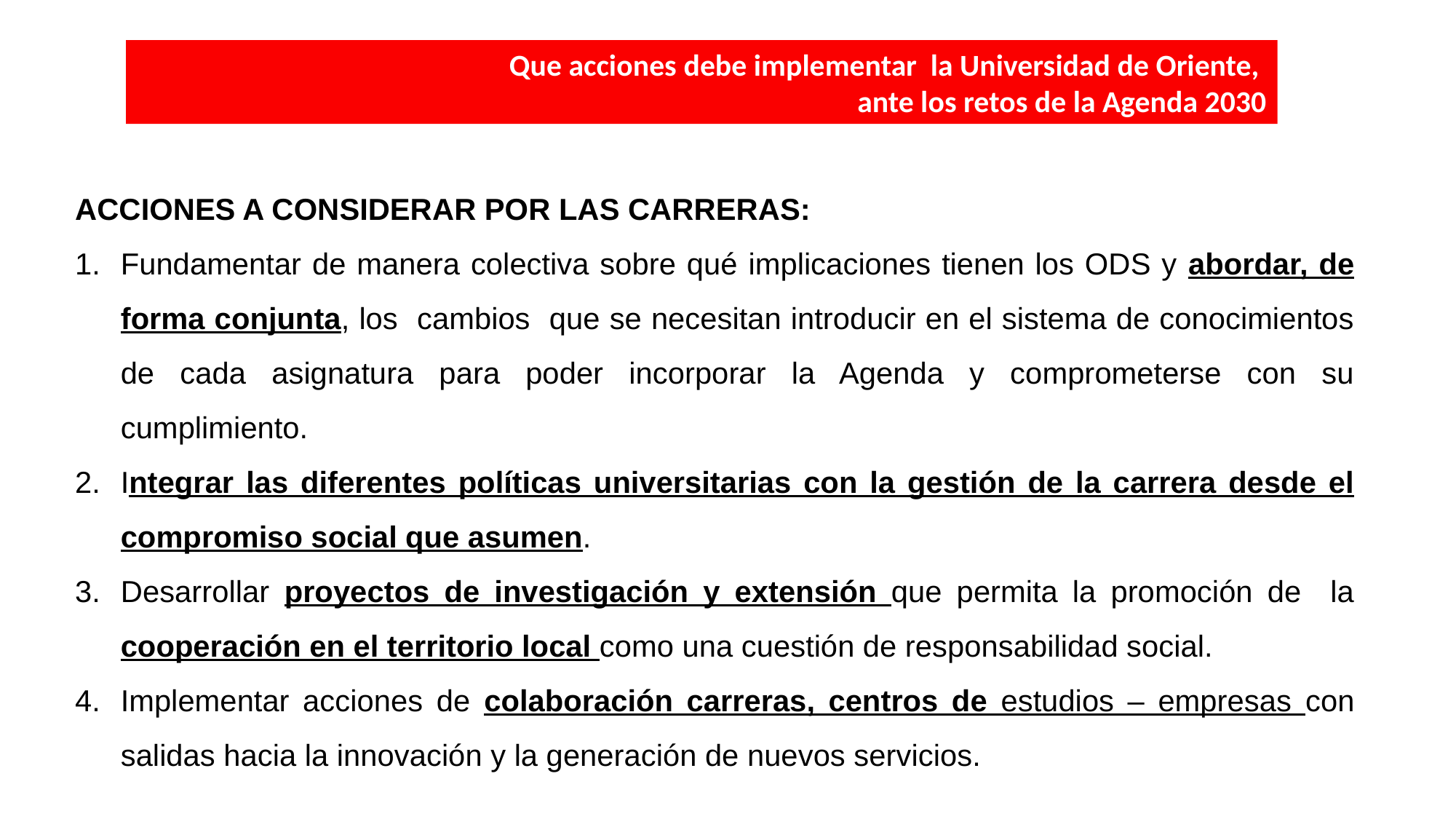

Que acciones debe implementar  la Universidad de Oriente,
ante los retos de la Agenda 2030
ACCIONES A CONSIDERAR POR LAS CARRERAS:
Fundamentar de manera colectiva sobre qué implicaciones tienen los ODS y abordar, de forma conjunta, los  cambios  que se necesitan introducir en el sistema de conocimientos de cada asignatura para poder incorporar la Agenda y comprometerse con su cumplimiento.
Integrar las diferentes políticas universitarias con la gestión de la carrera desde el compromiso social que asumen.
Desarrollar proyectos de investigación y extensión que permita la promoción de  la cooperación en el territorio local como una cuestión de responsabilidad social.
Implementar acciones de colaboración carreras, centros de estudios – empresas con salidas hacia la innovación y la generación de nuevos servicios.